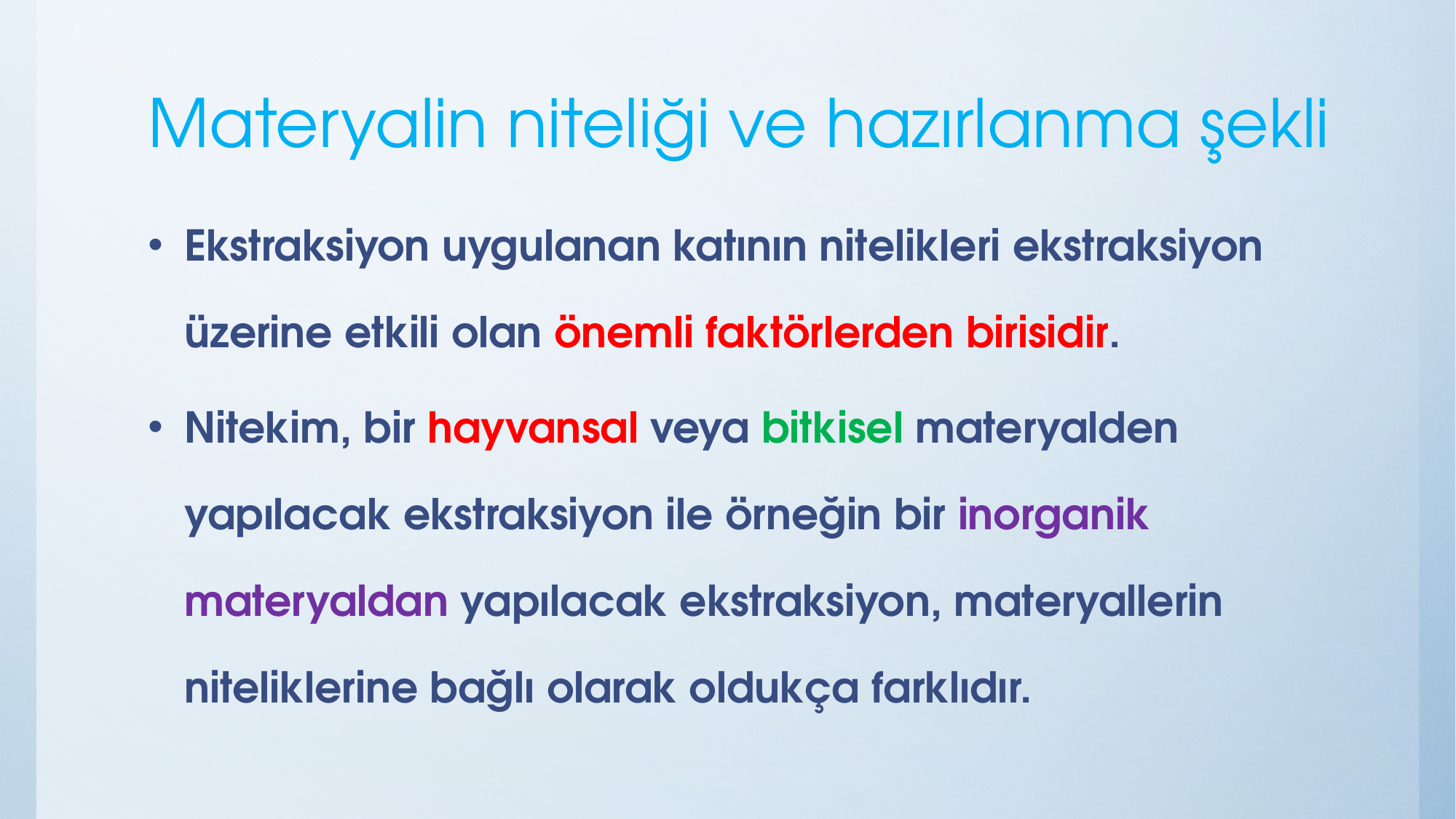

# Materyalin niteliği ve hazırlanma şekli
Ekstraksiyon uygulanan katının nitelikleri ekstraksiyon üzerine etkili olan önemli faktörlerden birisidir.
Nitekim, bir hayvansal veya bitkisel materyalden yapılacak ekstraksiyon ile örneğin bir inorganik materyaldan yapılacak ekstraksiyon, materyallerin niteliklerine bağlı olarak oldukça farklıdır.